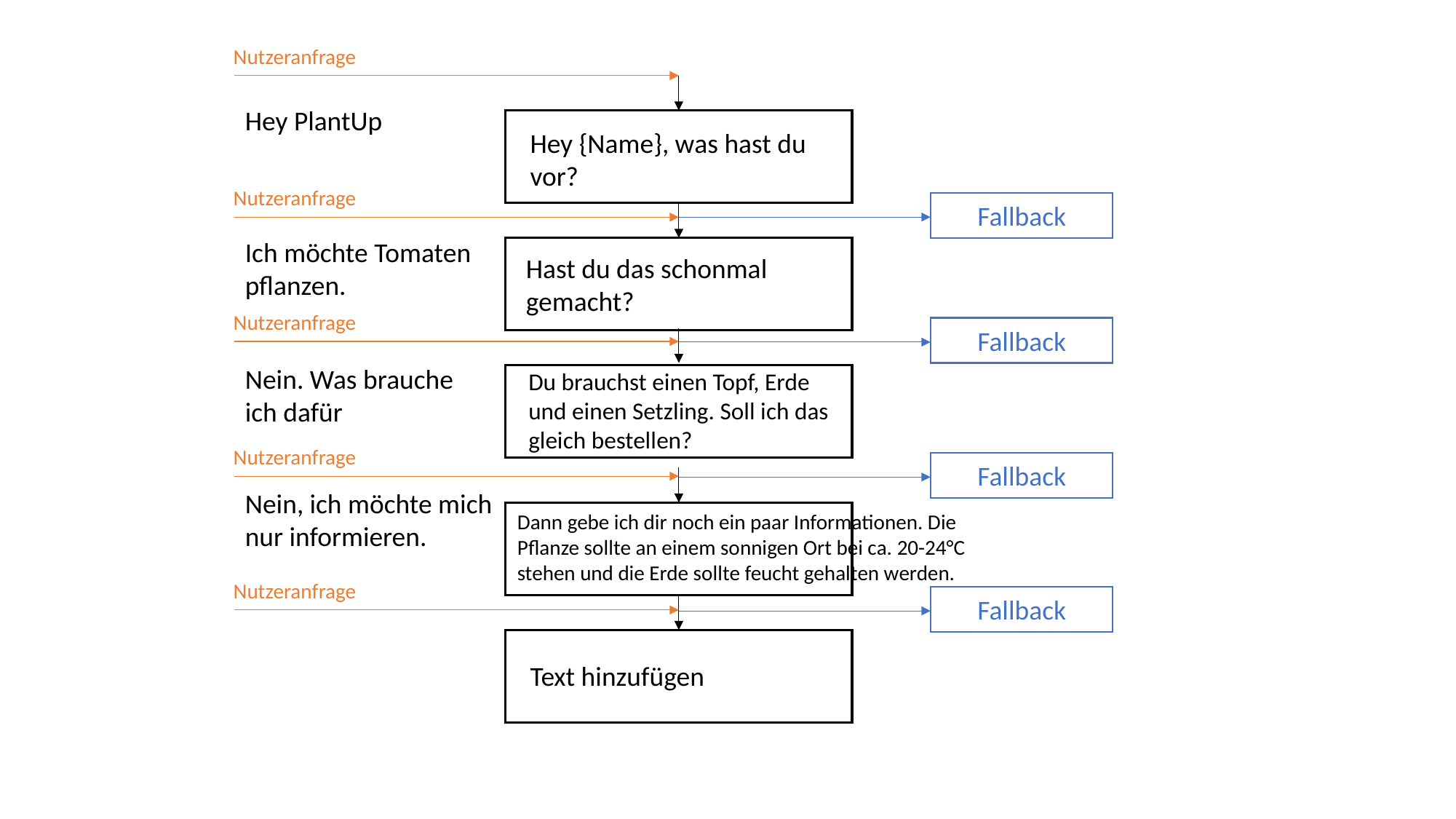

Nutzeranfrage
Hey PlantUp

Hey {Name}, was hast du vor?
Nutzeranfrage
Fallback
Ich möchte Tomaten pflanzen.

Hast du das schonmal gemacht?
Nutzeranfrage
Fallback
Nein. Was brauche ich dafür
Du brauchst einen Topf, Erde und einen Setzling. Soll ich das gleich bestellen?

Nutzeranfrage
Fallback
Nein, ich möchte mich nur informieren.

Dann gebe ich dir noch ein paar Informationen. Die Pflanze sollte an einem sonnigen Ort bei ca. 20-24°C stehen und die Erde sollte feucht gehalten werden.
Nutzeranfrage
Fallback

Text hinzufügen